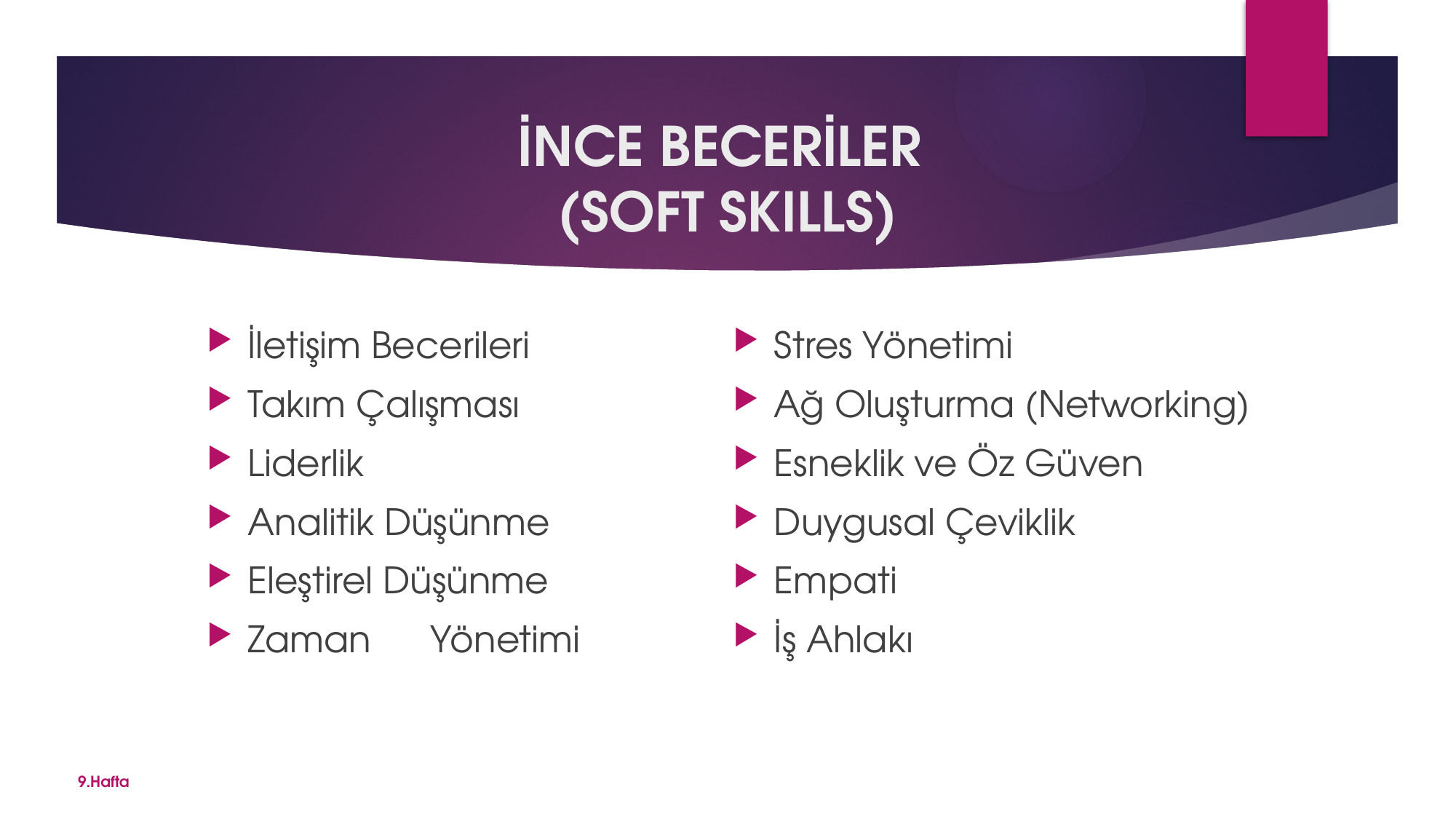

# İNCE BECERİLER (SOFT SKILLS)
İletişim Becerileri
Takım Çalışması
Liderlik
Analitik Düşünme
Eleştirel Düşünme
Zaman Yönetimi
Stres Yönetimi
Ağ Oluşturma (Networking)
Esneklik ve Öz Güven
Duygusal Çeviklik
Empati
İş Ahlakı
9.Hafta